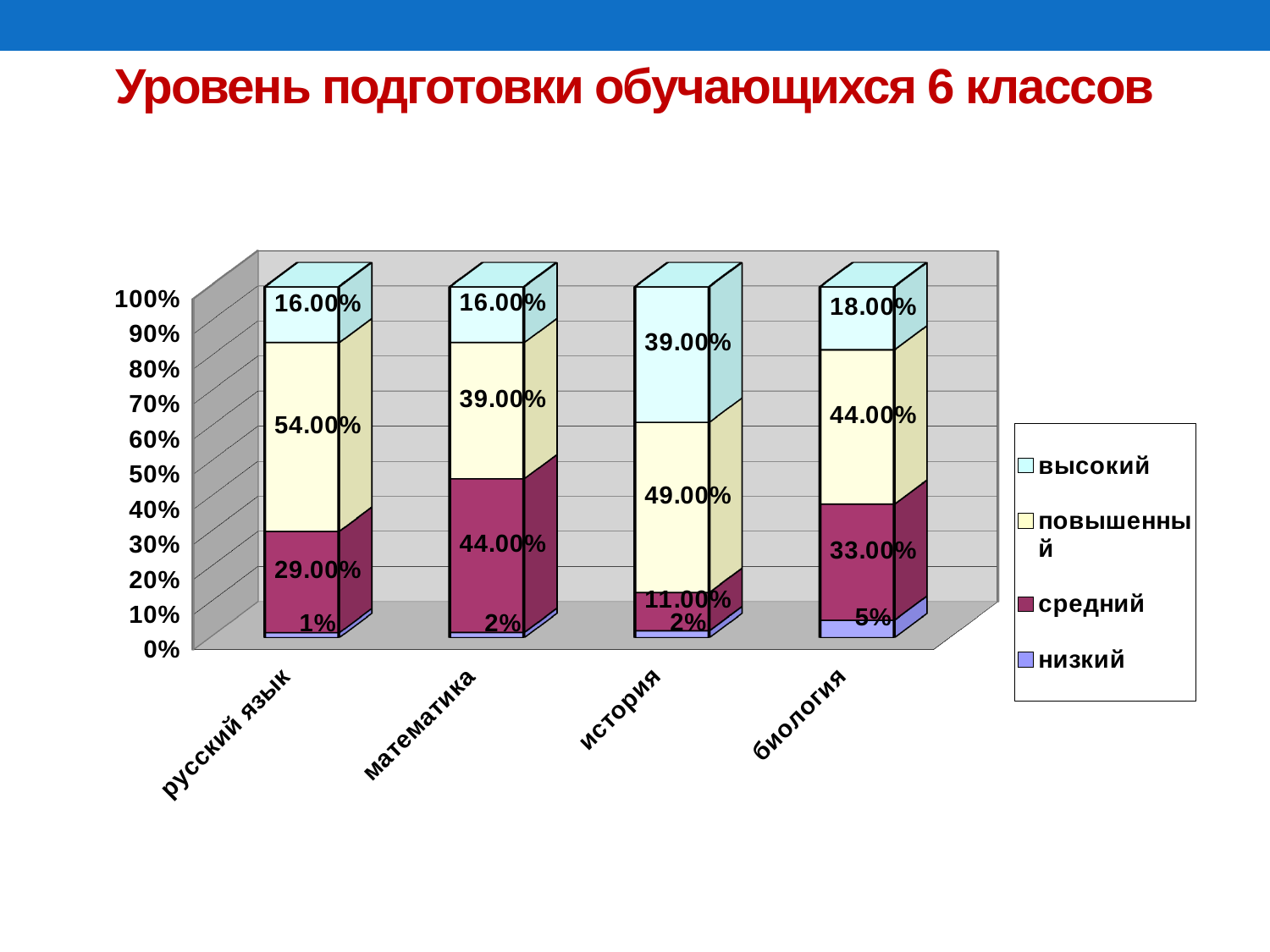

# Уровень подготовки обучающихся 6 классов

[unsupported chart]